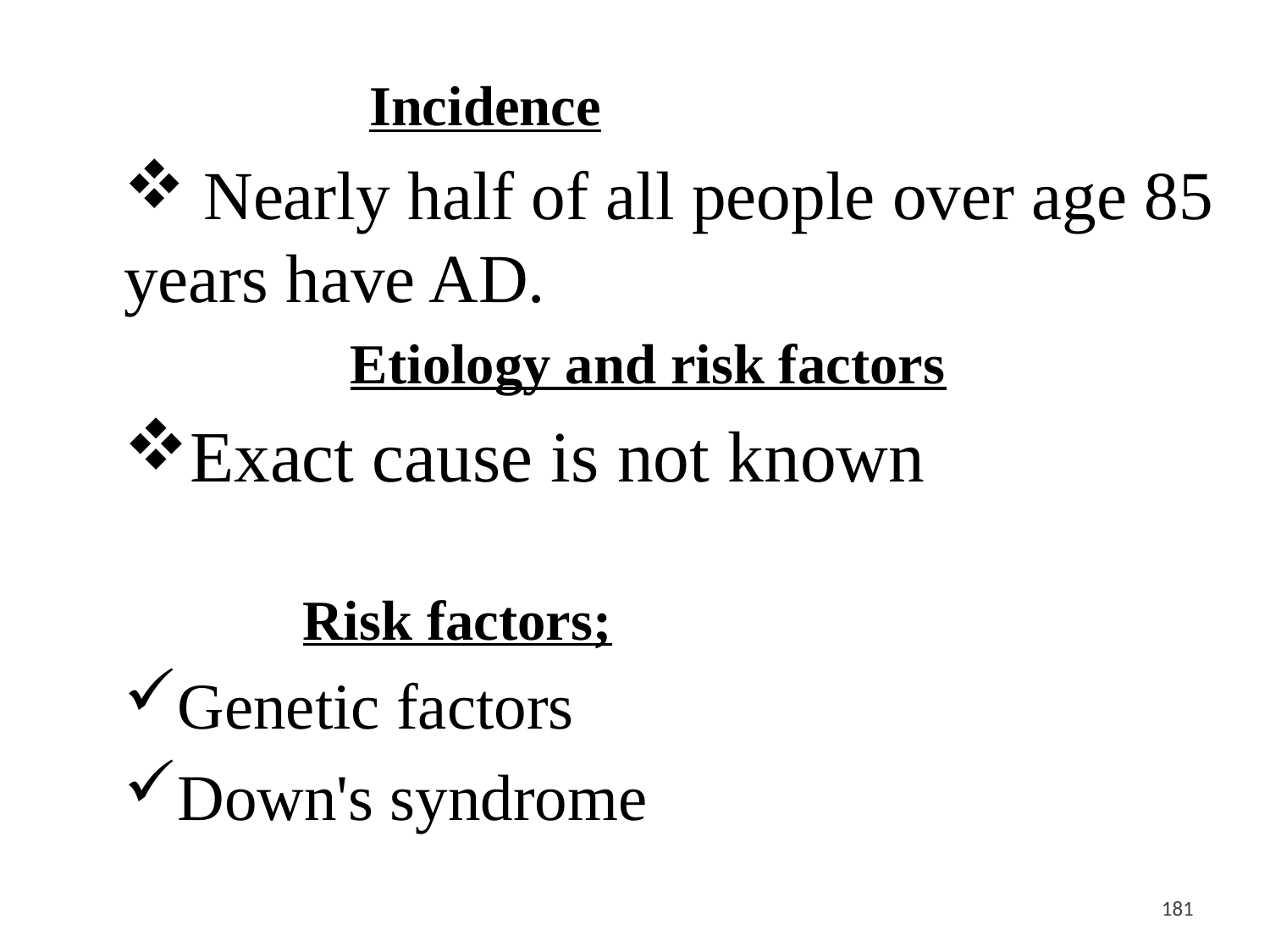

Incidence
 Nearly half of all people over age 85 years have AD.
                Etiology and risk factors
Exact cause is not known

                Risk factors;
Genetic factors
Down's syndrome

181